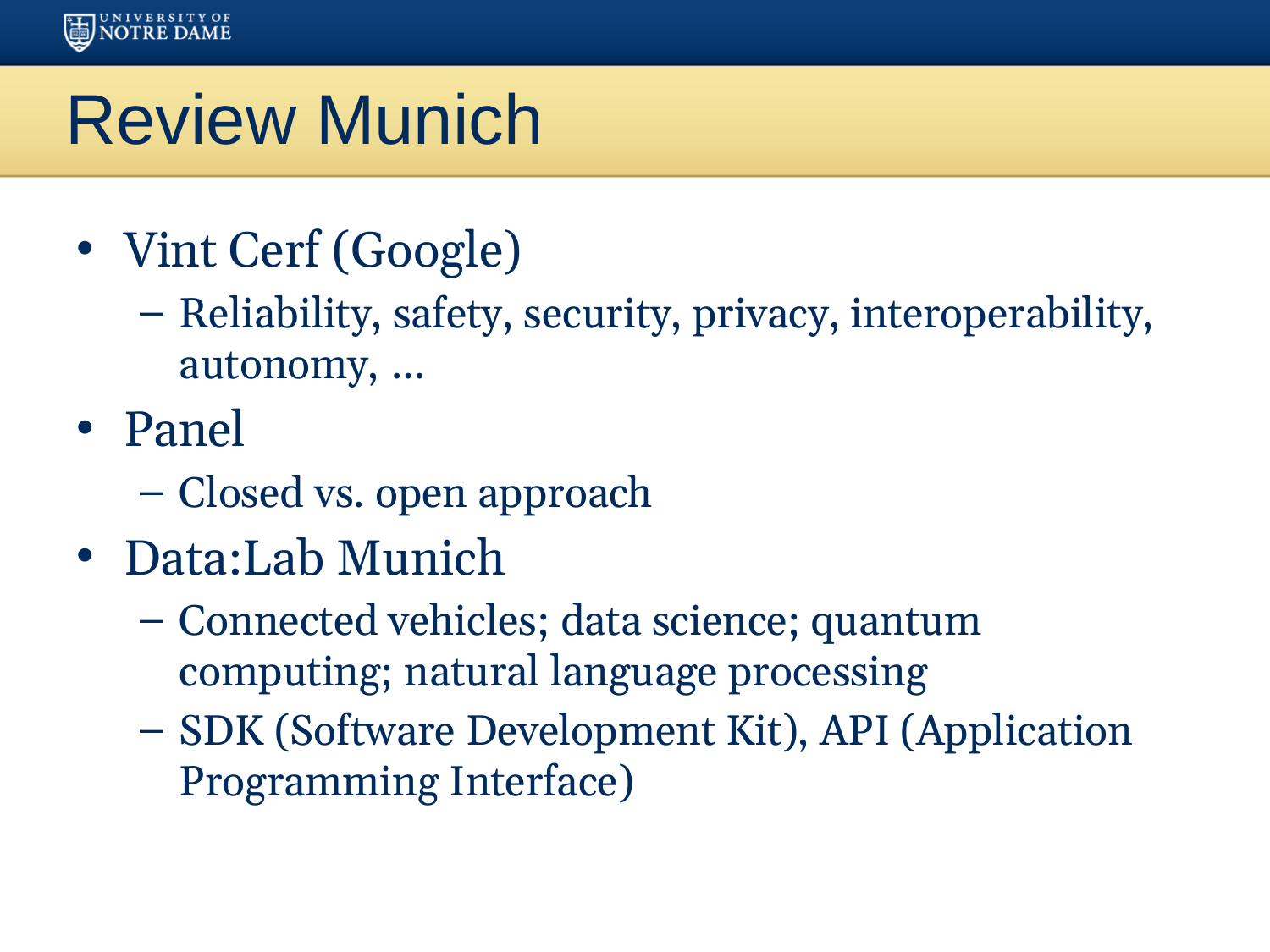

# Review Munich
Vint Cerf (Google)
Reliability, safety, security, privacy, interoperability, autonomy, …
Panel
Closed vs. open approach
Data:Lab Munich
Connected vehicles; data science; quantum computing; natural language processing
SDK (Software Development Kit), API (Application Programming Interface)